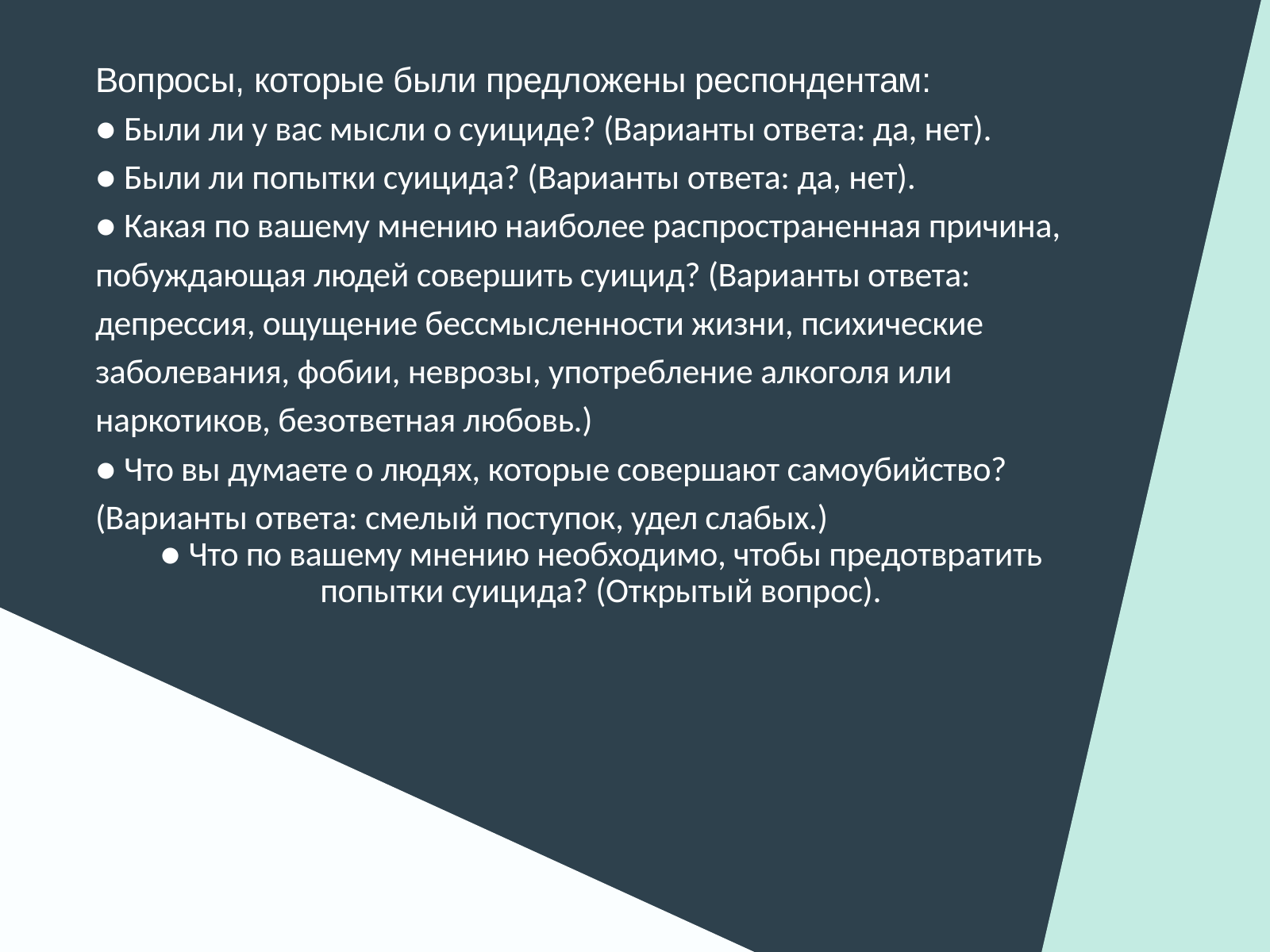

Вопросы, которые были предложены респондентам:
● Были ли у вас мысли о суициде? (Варианты ответа: да, нет).
● Были ли попытки суицида? (Варианты ответа: да, нет).
● Какая по вашему мнению наиболее распространенная причина, побуждающая людей совершить суицид? (Варианты ответа: депрессия, ощущение бессмысленности жизни, психические заболевания, фобии, неврозы, употребление алкоголя или наркотиков, безответная любовь.)
● Что вы думаете о людях, которые совершают самоубийство? (Варианты ответа: смелый поступок, удел слабых.)
● Что по вашему мнению необходимо, чтобы предотвратить попытки суицида? (Открытый вопрос).